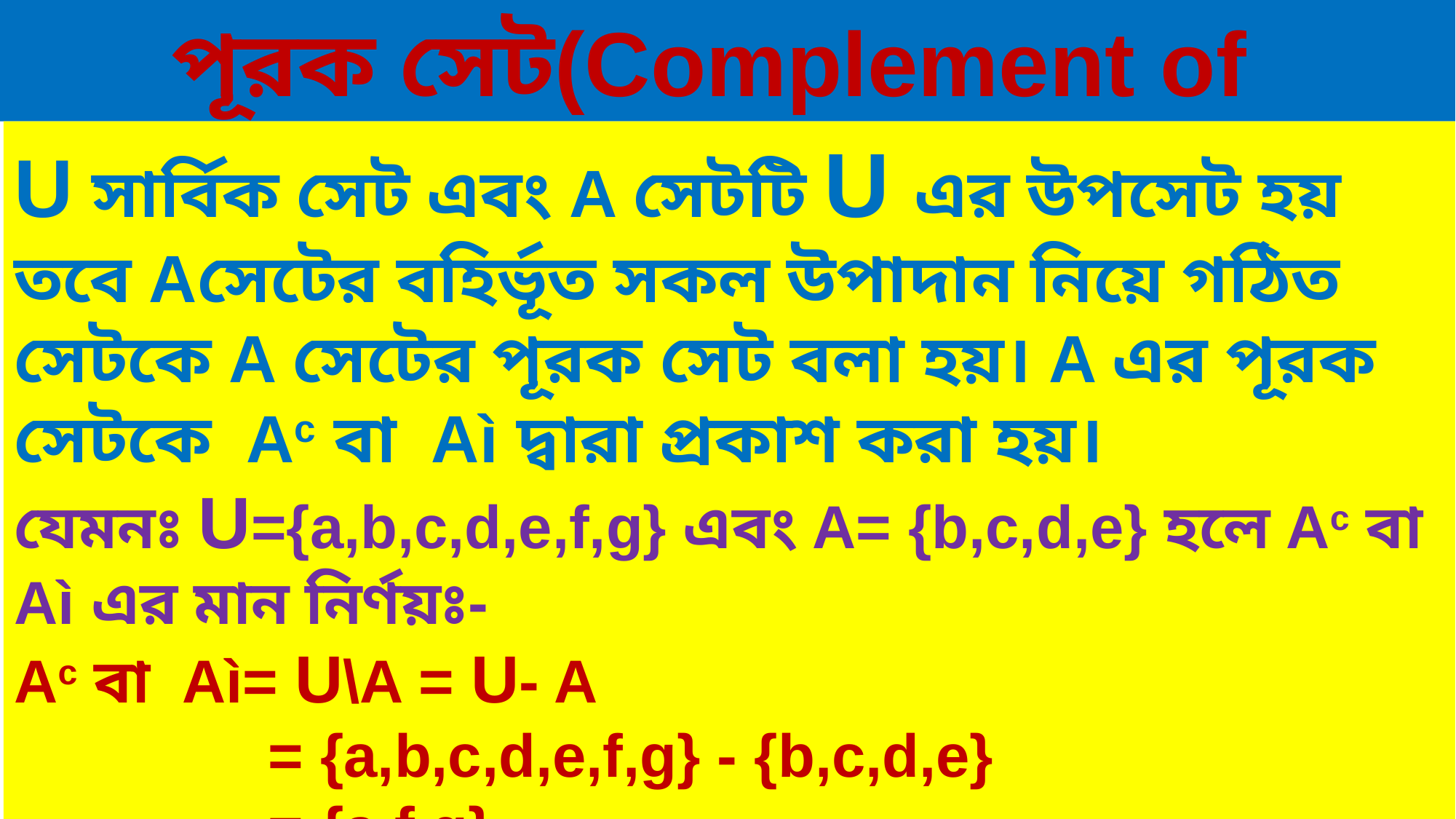

পূরক সেট(Complement of Sets):-
U সার্বিক সেট এবং A সেটটি U এর উপসেট হয় তবে Aসেটের বহির্ভূত সকল উপাদান নিয়ে গঠিত সেটকে A সেটের পূরক সেট বলা হয়। A এর পূরক সেটকে  Ac বা  Aì দ্বারা প্রকাশ করা হয়।
যেমনঃ U={a,b,c,d,e,f,g} এবং A= {b,c,d,e} হলে Ac বা  Aì এর মান নির্ণয়ঃ-
Ac বা  Aì= U\A = U- A
               = {a,b,c,d,e,f,g} - {b,c,d,e}
               = {a,f,g}